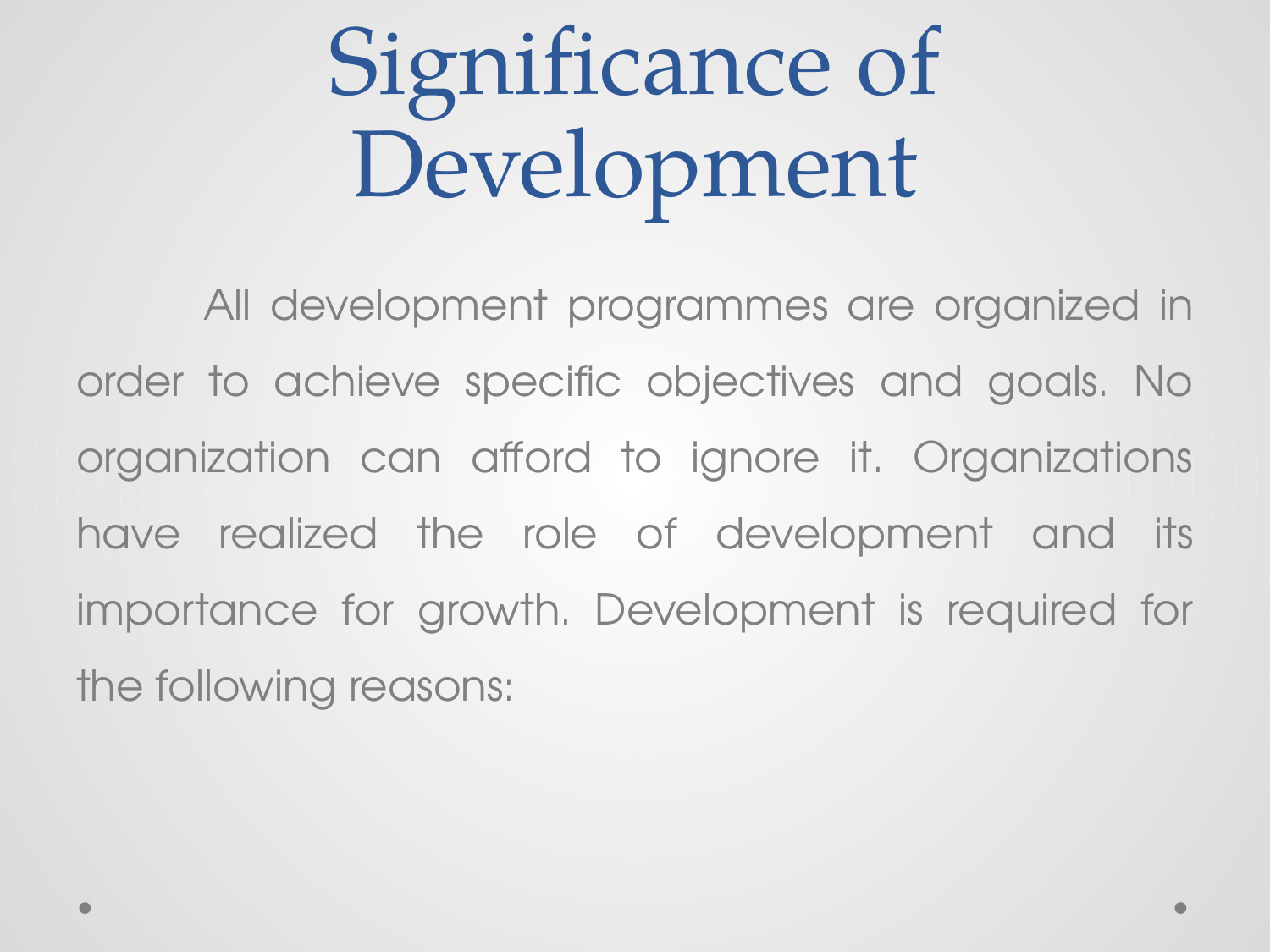

# Significance of Development
	All development programmes are organized in order to achieve specific objectives and goals. No organization can afford to ignore it. Organizations have realized the role of development and its importance for growth. Development is required for the following reasons: